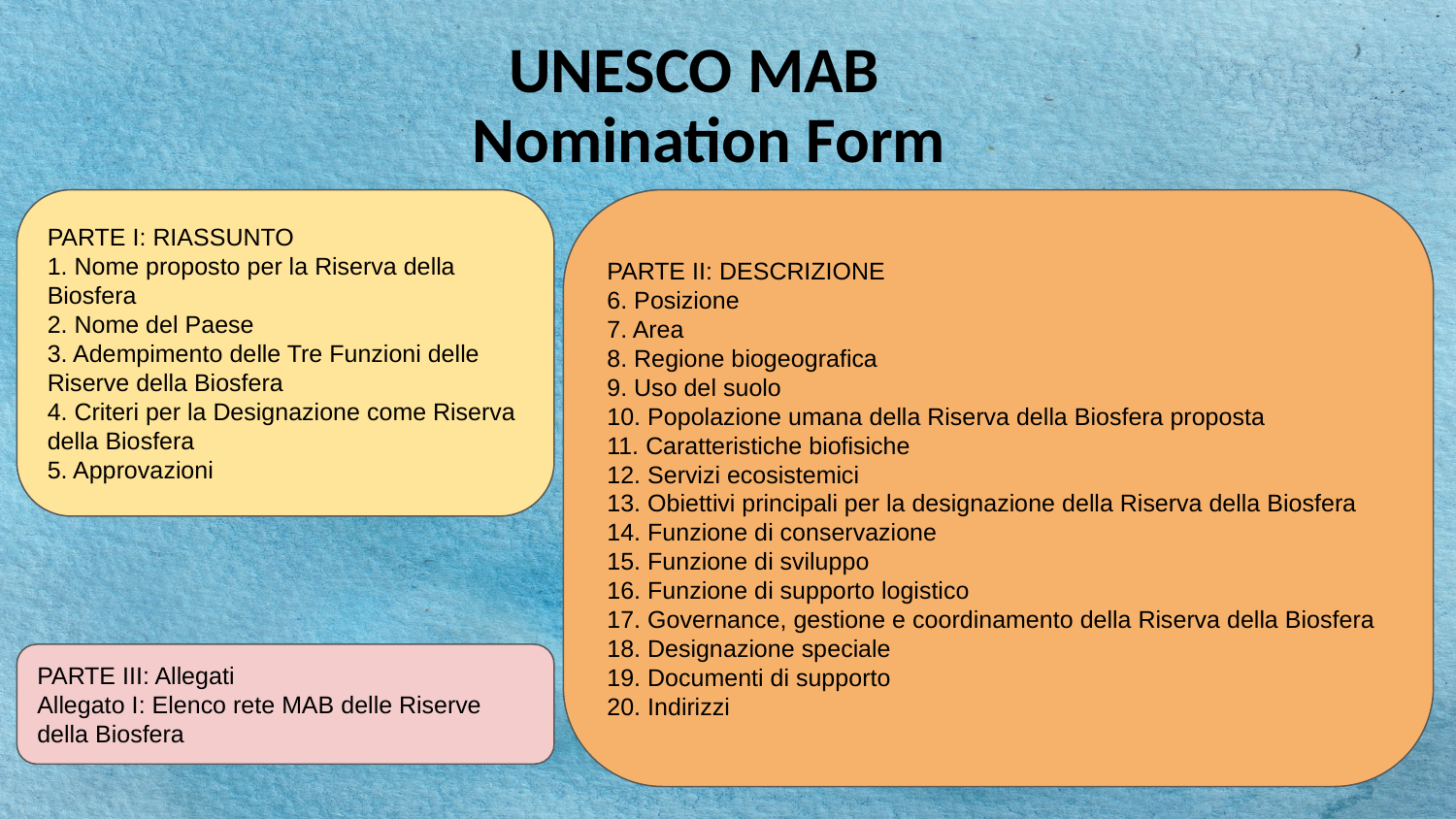

UNESCO MAB
Nomination Form

PARTE I: RIASSUNTO
1. Nome proposto per la Riserva della Biosfera
2. Nome del Paese
3. Adempimento delle Tre Funzioni delle Riserve della Biosfera
4. Criteri per la Designazione come Riserva della Biosfera
5. Approvazioni
PARTE II: DESCRIZIONE
6. Posizione
7. Area
8. Regione biogeografica
9. Uso del suolo
10. Popolazione umana della Riserva della Biosfera proposta
11. Caratteristiche biofisiche
12. Servizi ecosistemici
13. Obiettivi principali per la designazione della Riserva della Biosfera
14. Funzione di conservazione
15. Funzione di sviluppo
16. Funzione di supporto logistico
17. Governance, gestione e coordinamento della Riserva della Biosfera
18. Designazione speciale
19. Documenti di supporto
20. Indirizzi
PARTE III: Allegati
Allegato I: Elenco rete MAB delle Riserve della Biosfera
Allegati
Allegato I: Elenco MABnet delle Riserve della Biosfera 141